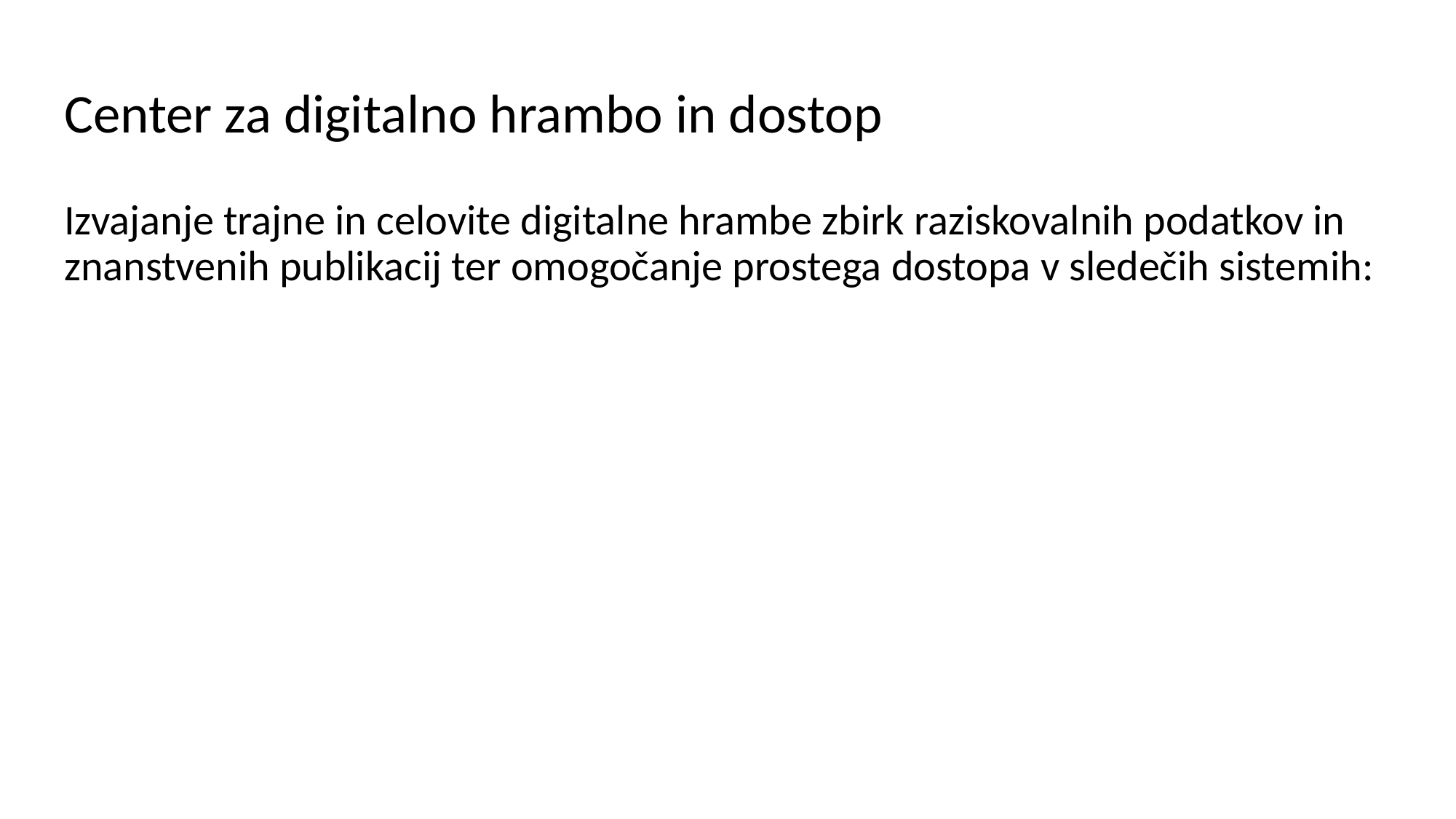

# Center za digitalno hrambo in dostop
Izvajanje trajne in celovite digitalne hrambe zbirk raziskovalnih podatkov in znanstvenih publikacij ter omogočanje prostega dostopa v sledečih sistemih: